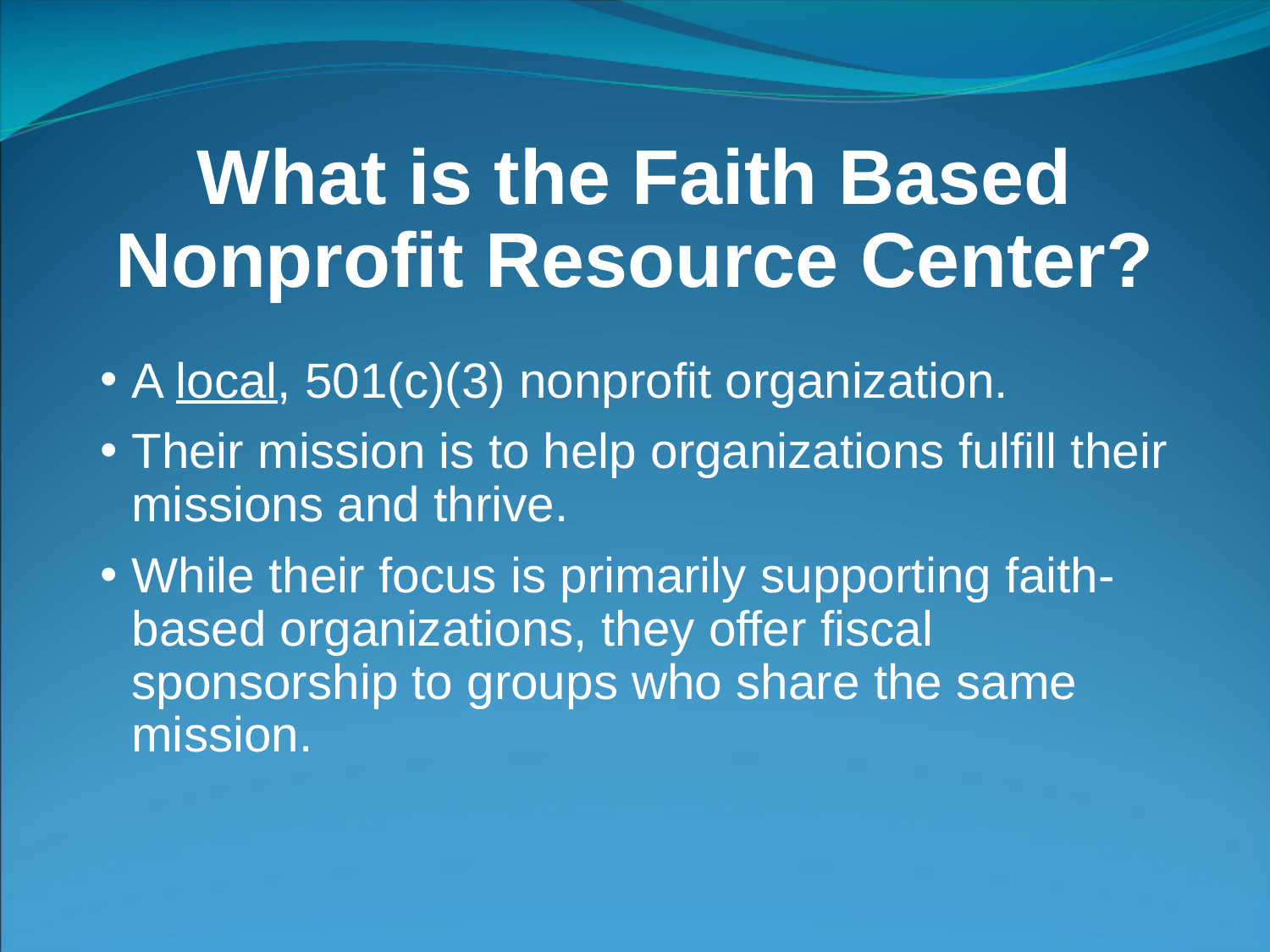

# What is the Faith Based Nonprofit Resource Center?
A local, 501(c)(3) nonprofit organization.
Their mission is to help organizations fulfill their missions and thrive.
While their focus is primarily supporting faith-based organizations, they offer fiscal sponsorship to groups who share the same mission.